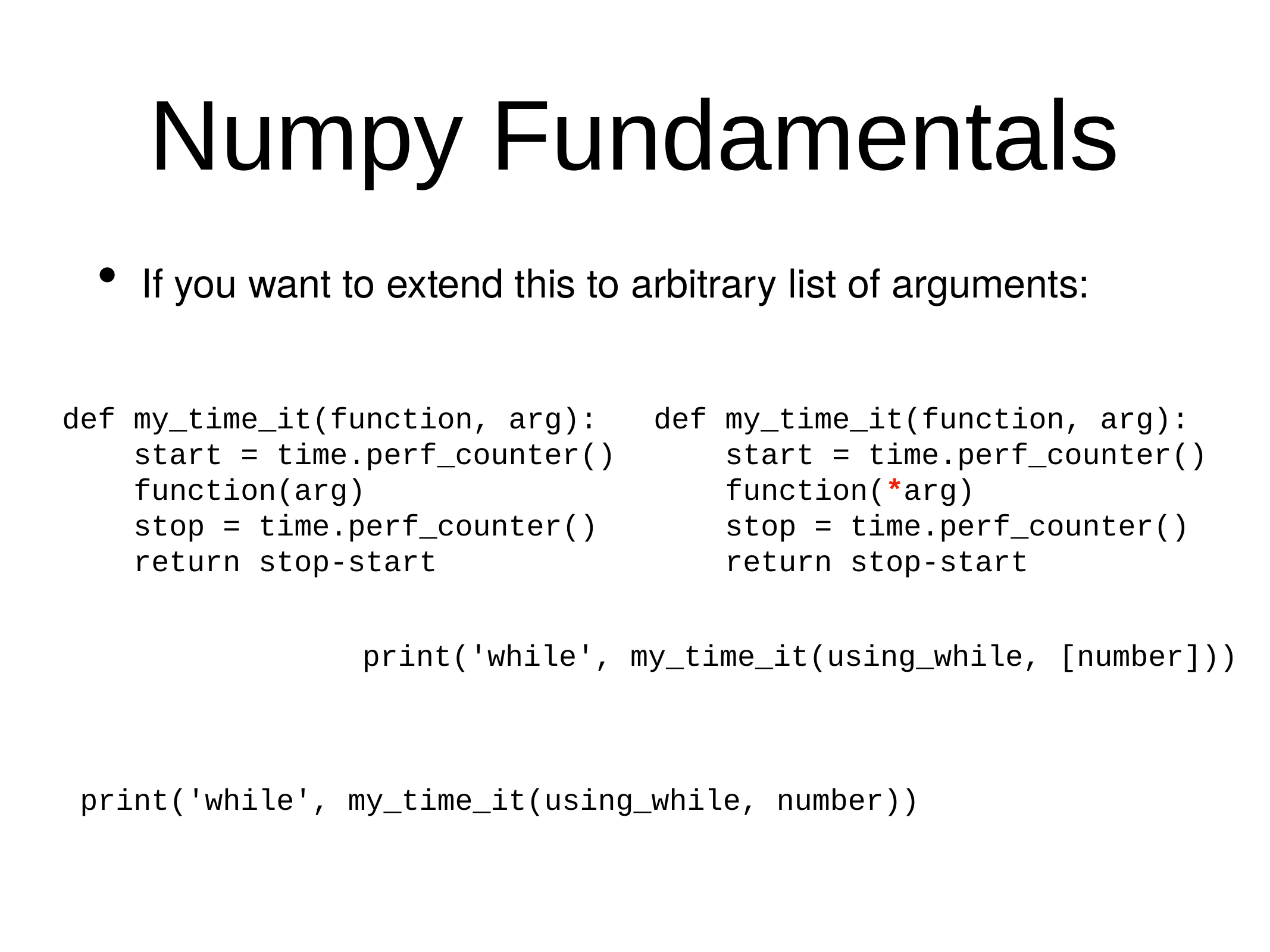

# Numpy Fundamentals
If you want to extend this to arbitrary list of arguments:
def my_time_it(function, arg):
    start = time.perf_counter()
    function(arg)
    stop = time.perf_counter()
    return stop-start
def my_time_it(function, arg):
    start = time.perf_counter()
    function(*arg)
    stop = time.perf_counter()
    return stop-start
 print('while', my_time_it(using_while, [number]))
 print('while', my_time_it(using_while, number))